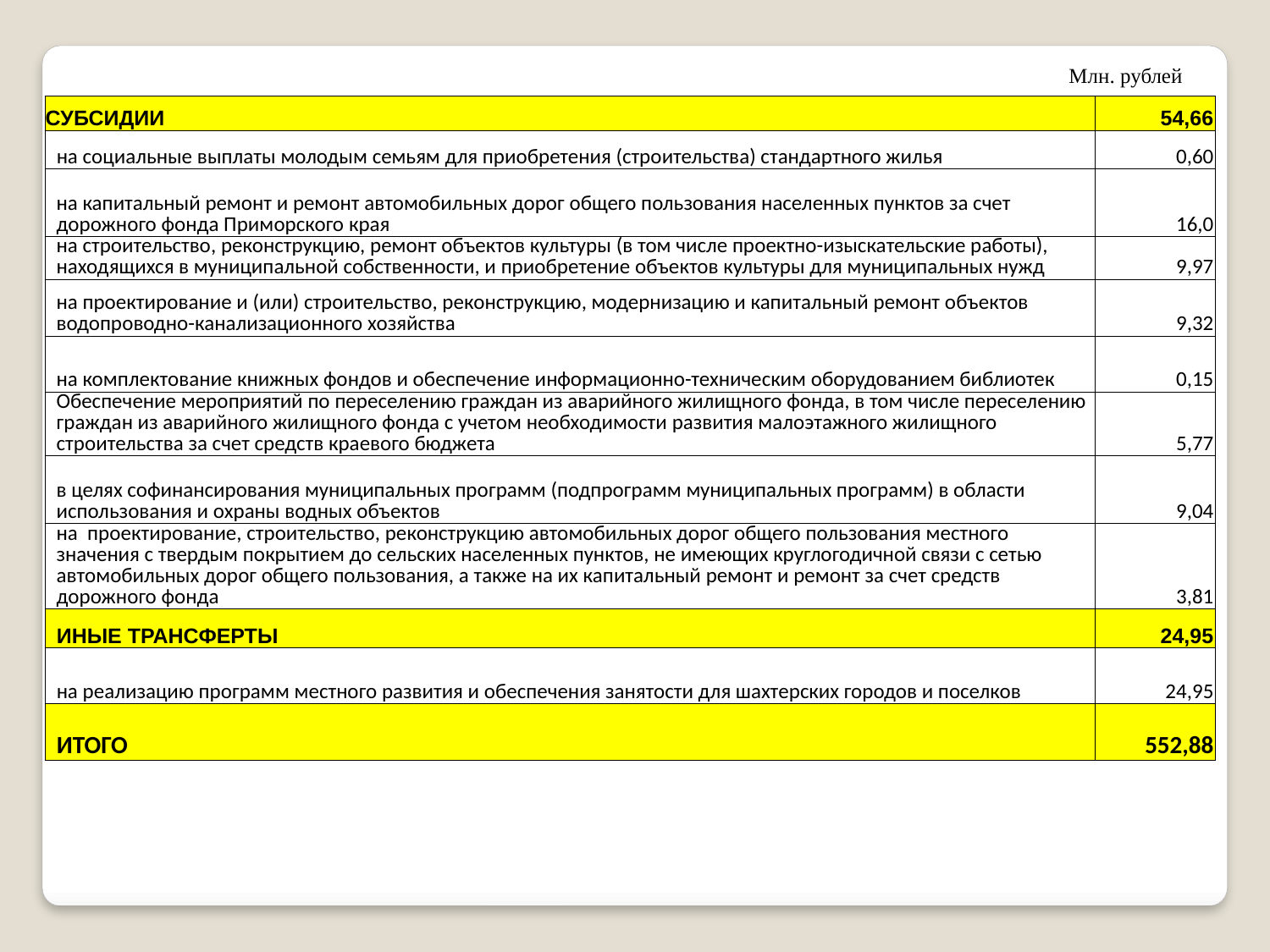

Млн. рублей
| СУБСИДИИ | 54,66 |
| --- | --- |
| на социальные выплаты молодым семьям для приобретения (строительства) стандартного жилья | 0,60 |
| на капитальный ремонт и ремонт автомобильных дорог общего пользования населенных пунктов за счет дорожного фонда Приморского края | 16,0 |
| на строительство, реконструкцию, ремонт объектов культуры (в том числе проектно-изыскательские работы), находящихся в муниципальной собственности, и приобретение объектов культуры для муниципальных нужд | 9,97 |
| на проектирование и (или) строительство, реконструкцию, модернизацию и капитальный ремонт объектов водопроводно-канализационного хозяйства | 9,32 |
| на комплектование книжных фондов и обеспечение информационно-техническим оборудованием библиотек | 0,15 |
| Обеспечение мероприятий по переселению граждан из аварийного жилищного фонда, в том числе переселению граждан из аварийного жилищного фонда с учетом необходимости развития малоэтажного жилищного строительства за счет средств краевого бюджета | 5,77 |
| в целях софинансирования муниципальных программ (подпрограмм муниципальных программ) в области использования и охраны водных объектов | 9,04 |
| на проектирование, строительство, реконструкцию автомобильных дорог общего пользования местного значения с твердым покрытием до сельских населенных пунктов, не имеющих круглогодичной связи с сетью автомобильных дорог общего пользования, а также на их капитальный ремонт и ремонт за счет средств дорожного фонда | 3,81 |
| ИНЫЕ ТРАНСФЕРТЫ | 24,95 |
| на реализацию программ местного развития и обеспечения занятости для шахтерских городов и поселков | 24,95 |
| ИТОГО | 552,88 |